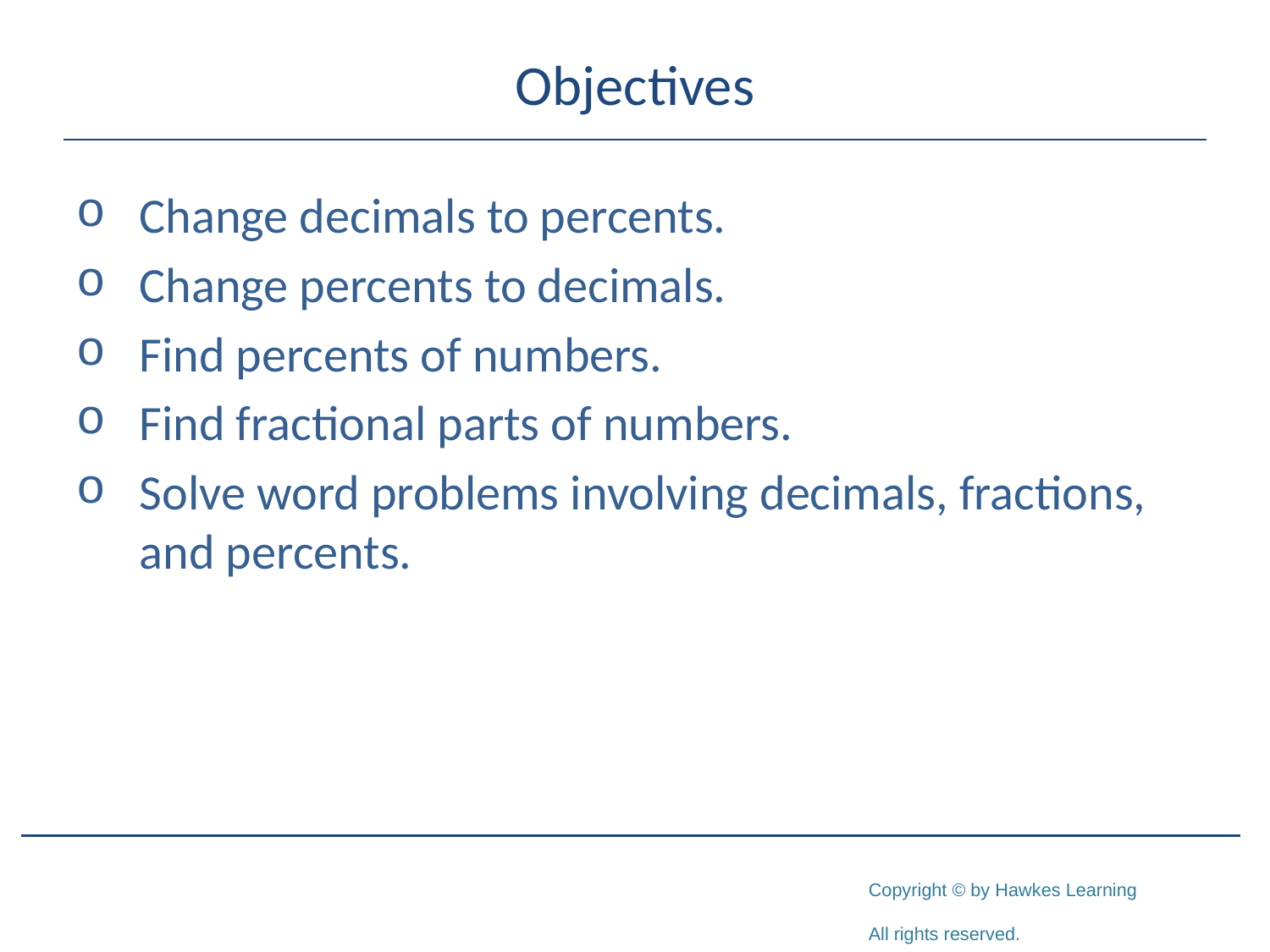

# Objectives
Change decimals to percents.
Change percents to decimals.
Find percents of numbers.
Find fractional parts of numbers.
Solve word problems involving decimals, fractions, and percents.